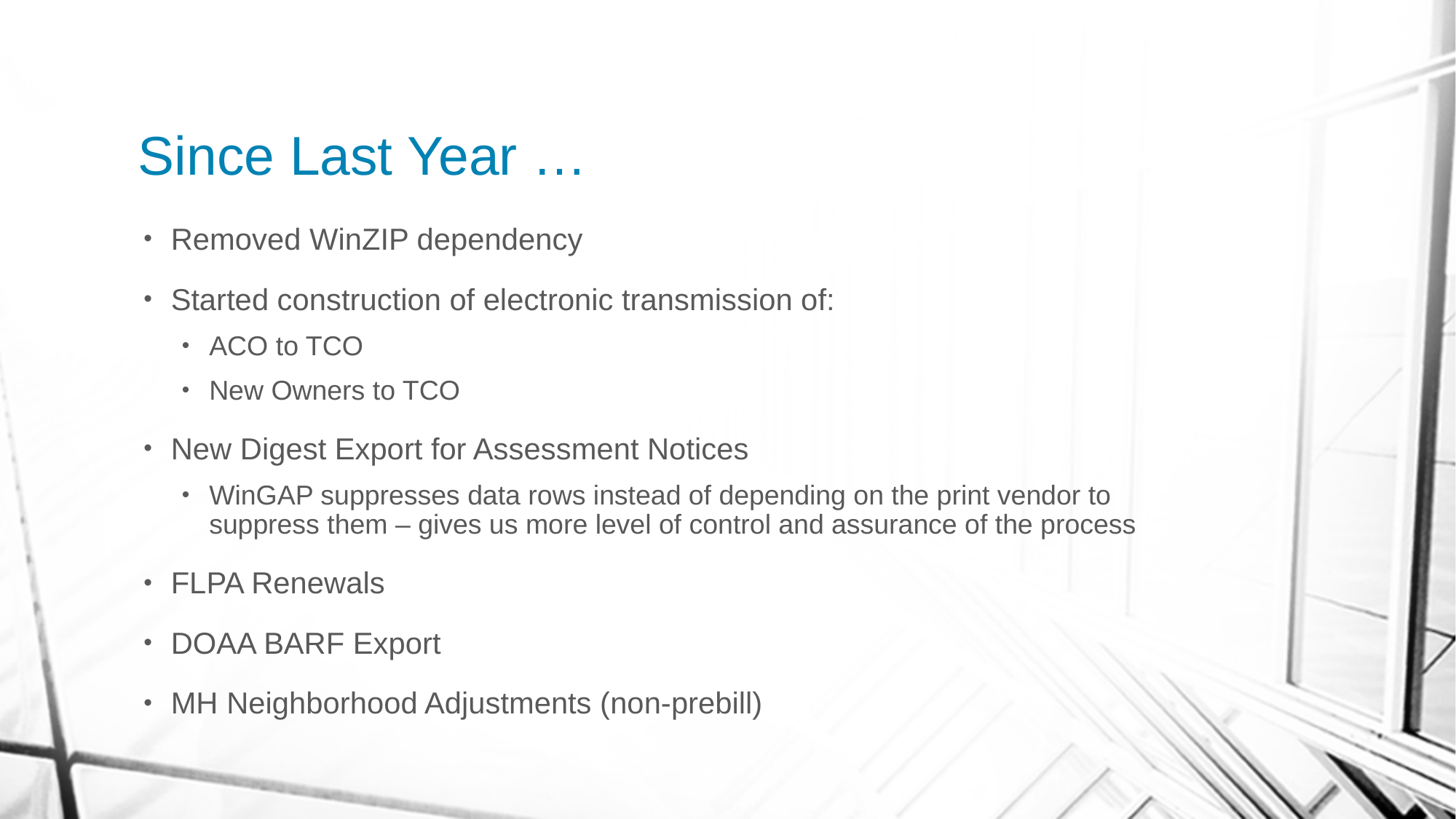

# Since Last Year …
Removed WinZIP dependency
Started construction of electronic transmission of:
ACO to TCO
New Owners to TCO
New Digest Export for Assessment Notices
WinGAP suppresses data rows instead of depending on the print vendor to suppress them – gives us more level of control and assurance of the process
FLPA Renewals
DOAA BARF Export
MH Neighborhood Adjustments (non-prebill)